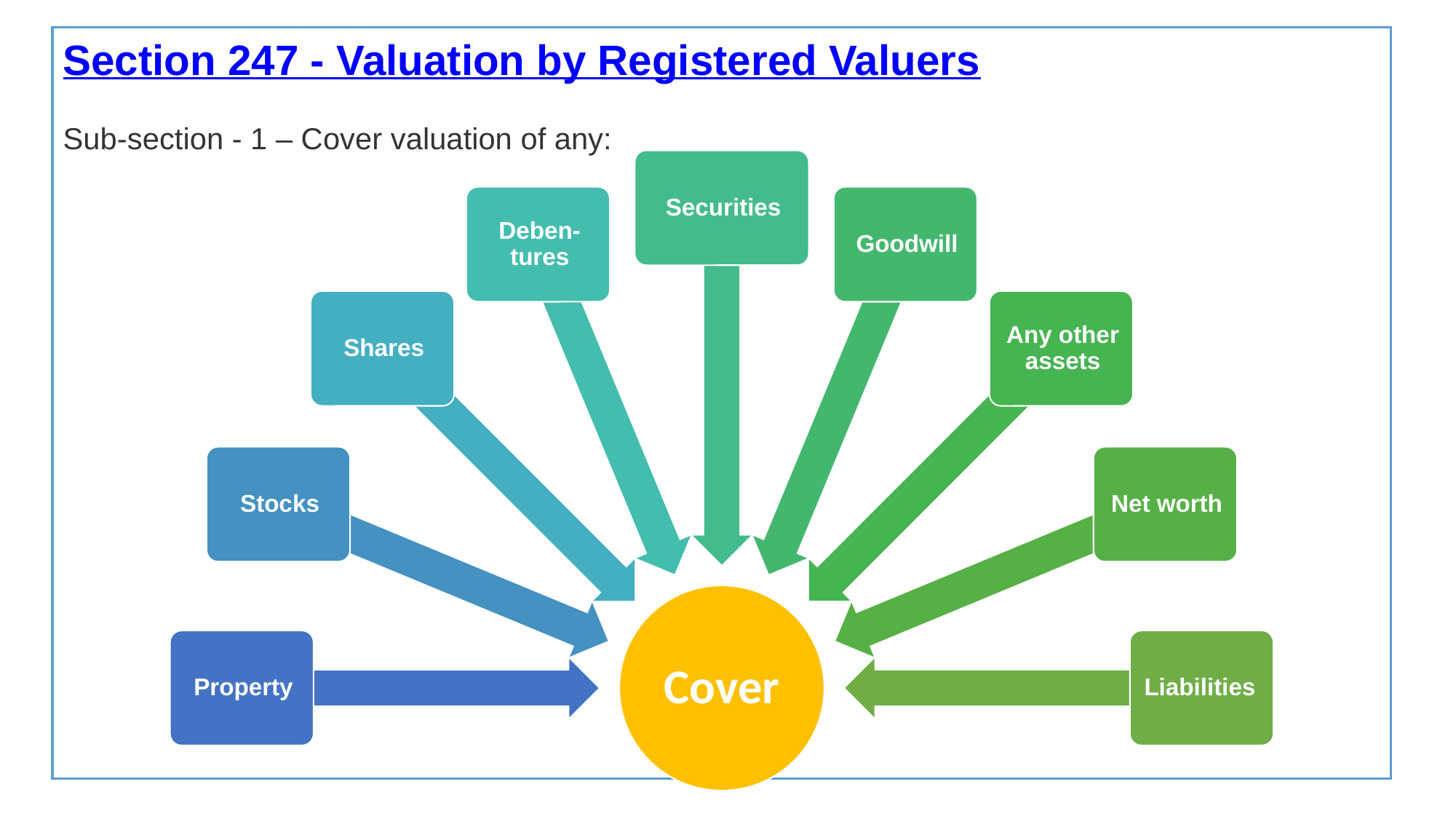

Section 247 - Valuation by Registered Valuers

Sub-section - 1 – Cover valuation of any:

Cover
Property
Stocks
Shares
Deben-tures
Securities
Goodwill
Any other assets
Net worth
Liabilities